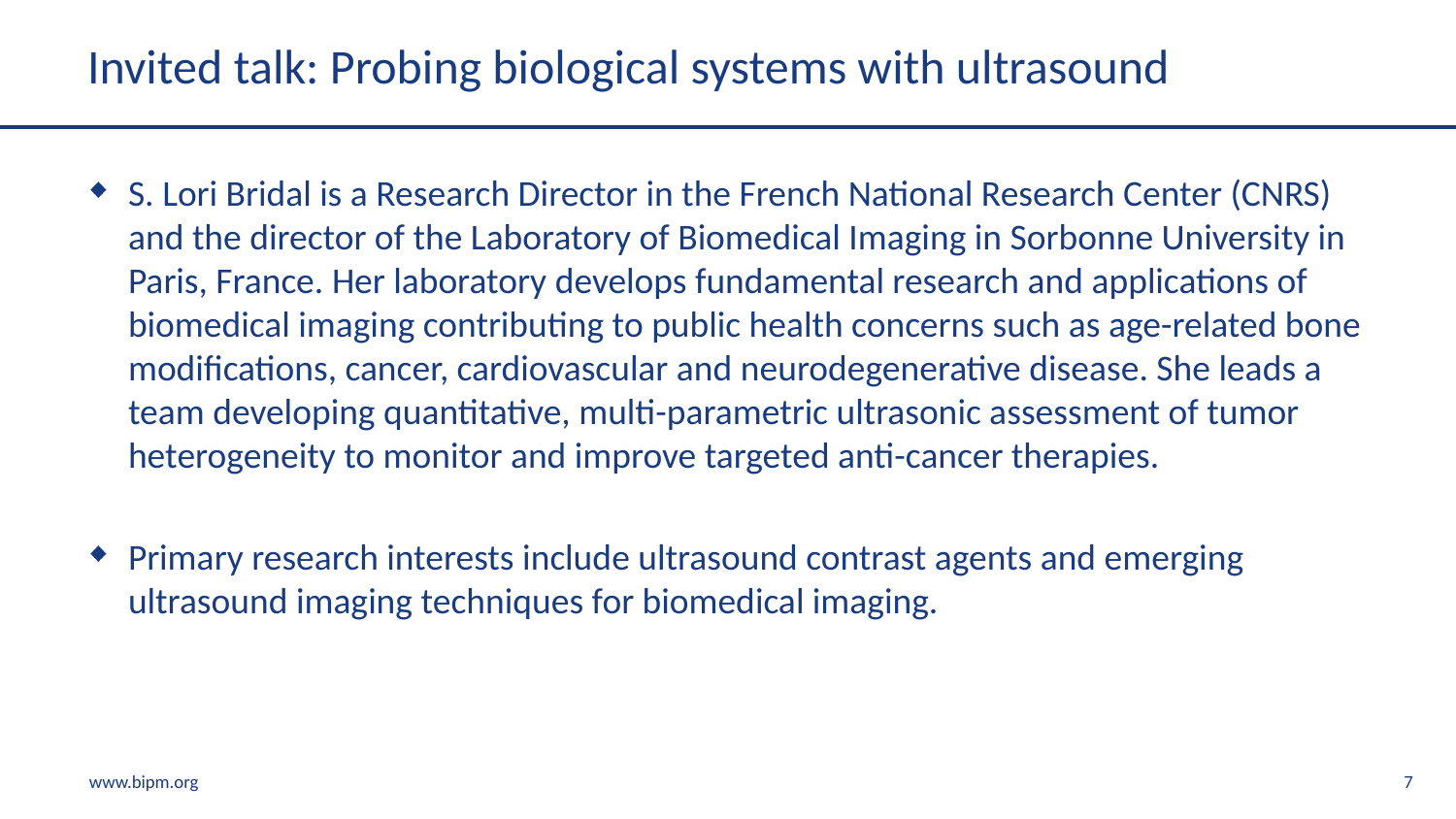

# Invited talk: Probing biological systems with ultrasound
S. Lori Bridal is a Research Director in the French National Research Center (CNRS) and the director of the Laboratory of Biomedical Imaging in Sorbonne University in Paris, France. Her laboratory develops fundamental research and applications of biomedical imaging contributing to public health concerns such as age-related bone modifications, cancer, cardiovascular and neurodegenerative disease. She leads a team developing quantitative, multi-parametric ultrasonic assessment of tumor heterogeneity to monitor and improve targeted anti-cancer therapies.

Primary research interests include ultrasound contrast agents and emerging ultrasound imaging techniques for biomedical imaging.